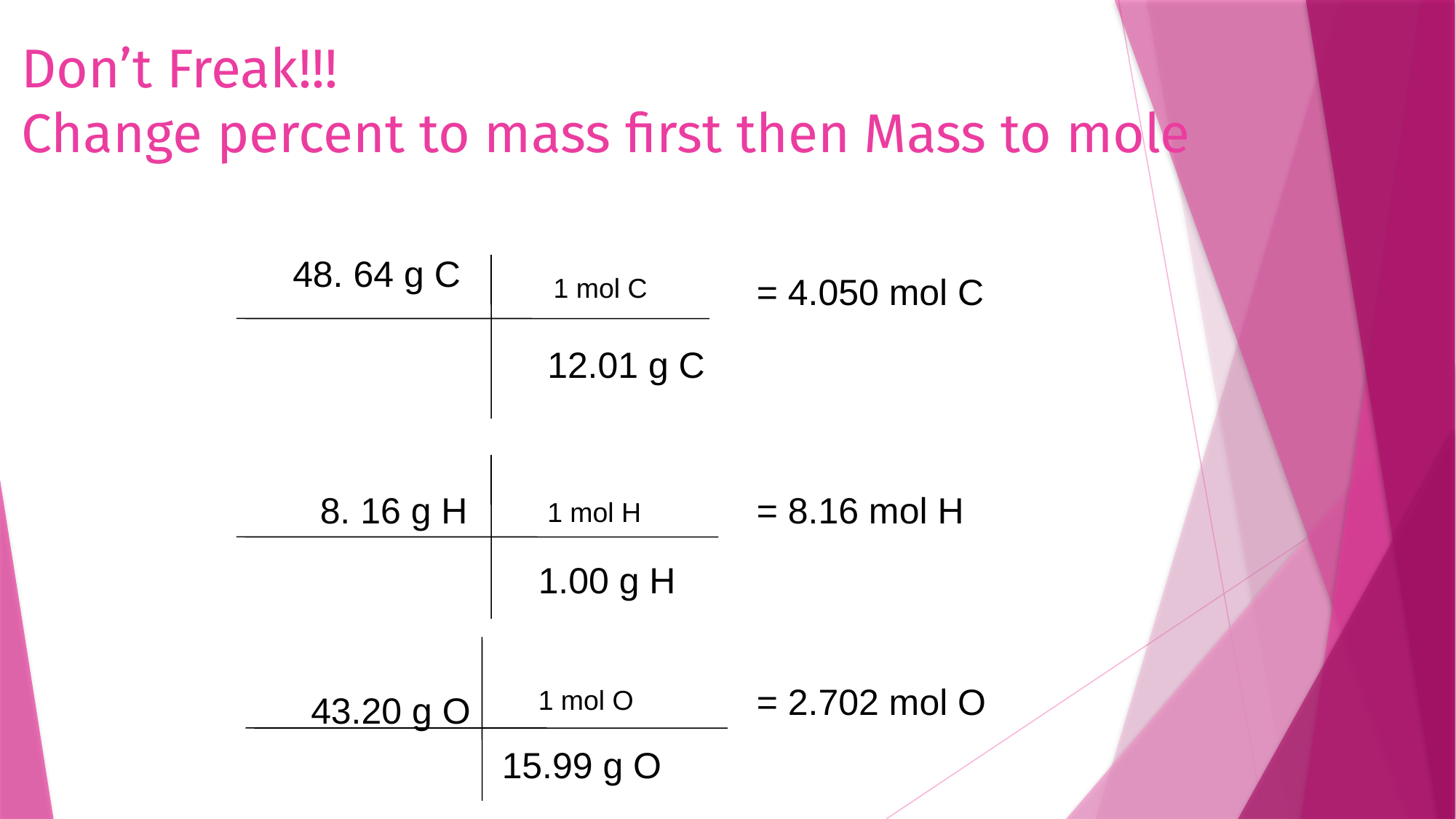

# Don’t Freak!!! Change percent to mass first then Mass to mole
48. 64 g C

= 4.050 mol C
1 mol C

12.01 g C

8. 16 g H
= 8.16 mol H
1 mol H

1.00 g H

= 2.702 mol O
1 mol O
43.20 g O

15.99 g O